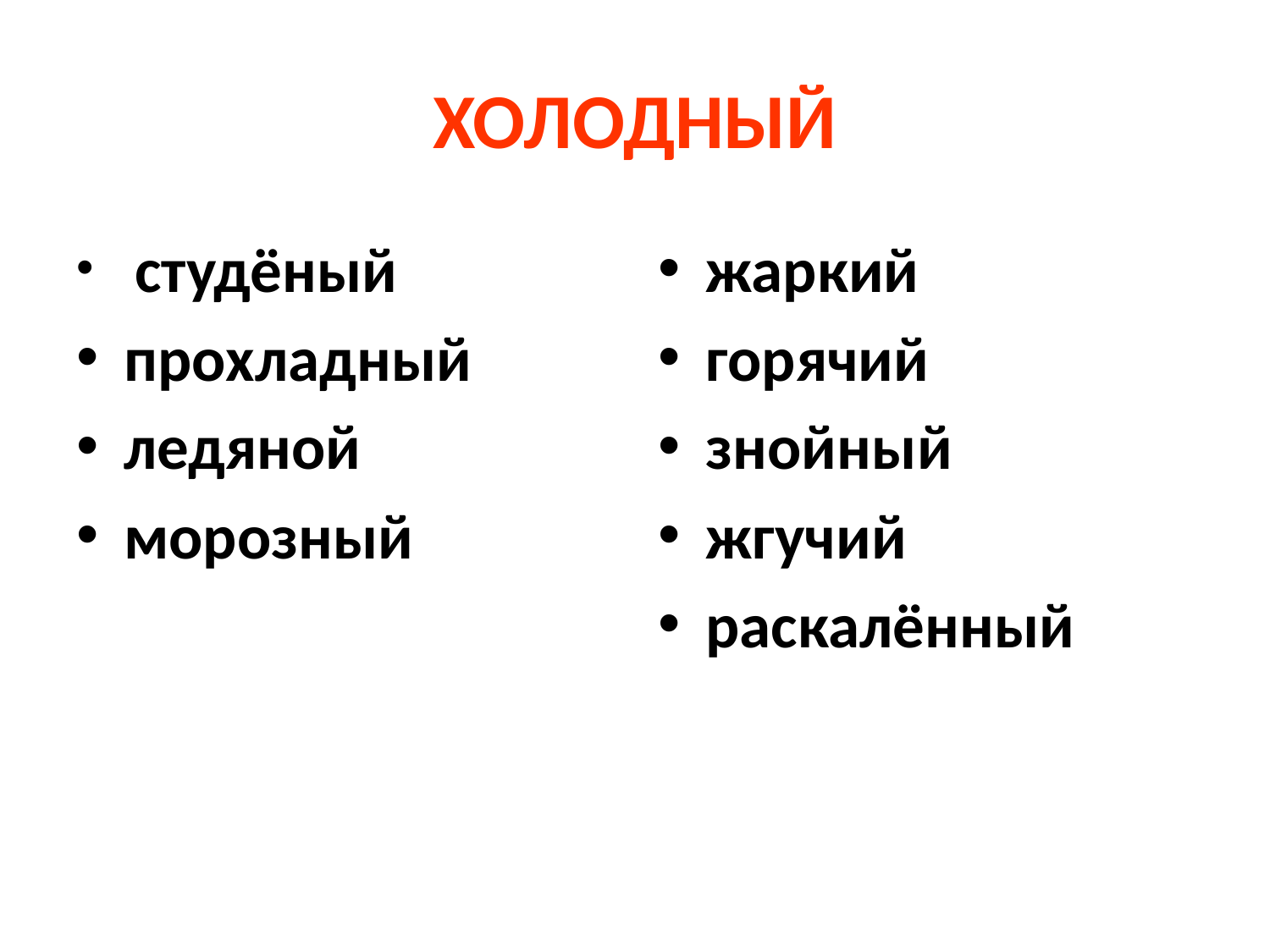

# ХОЛОДНЫЙ
 студёный
прохладный
ледяной
морозный
жаркий
горячий
знойный
жгучий
раскалённый